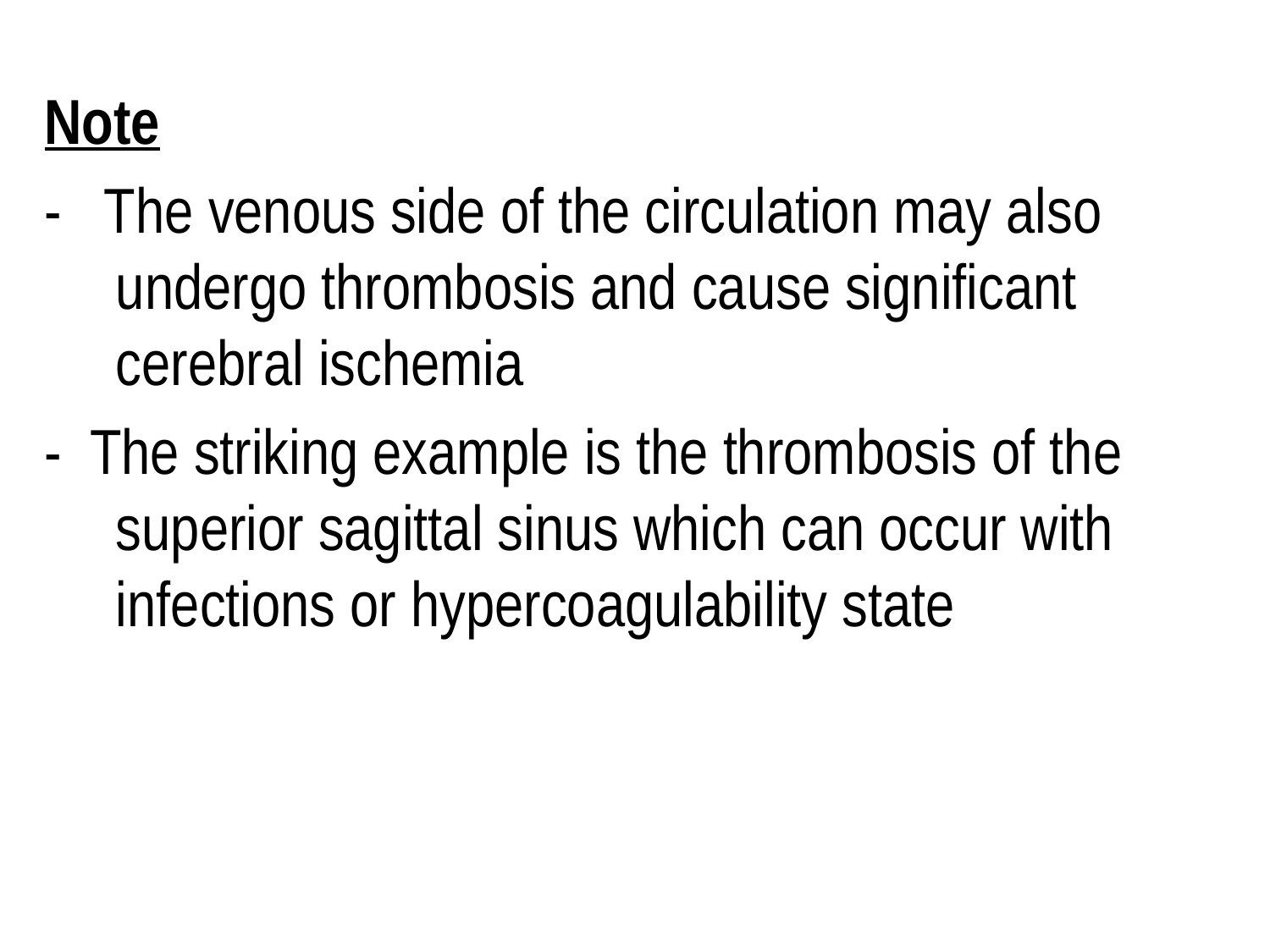

Note
-   The venous side of the circulation may also undergo thrombosis and cause significant cerebral ischemia
-  The striking example is the thrombosis of the superior sagittal sinus which can occur with infections or hypercoagulability state